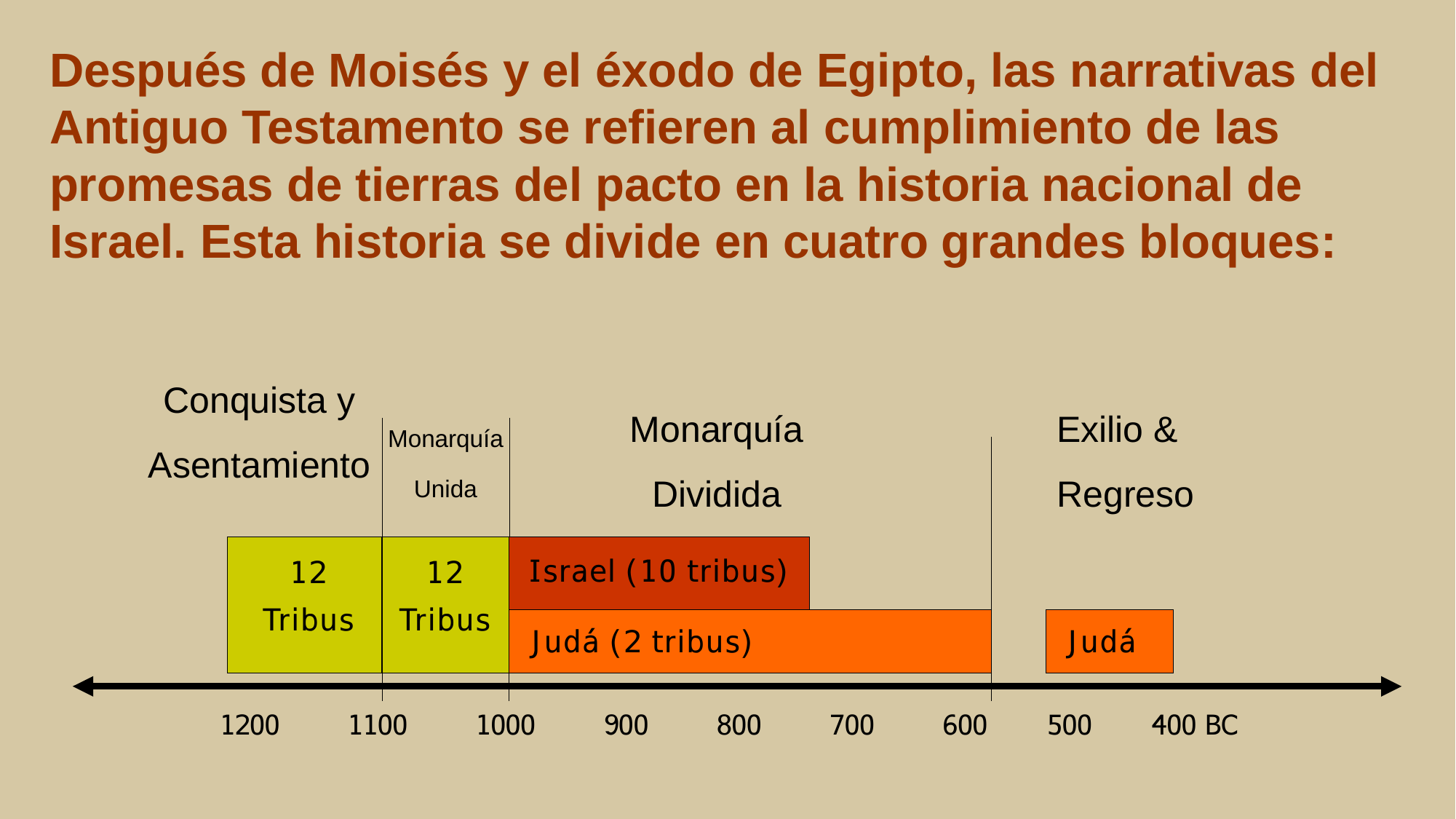

# Después de Moisés y el éxodo de Egipto, las narrativas del Antiguo Testamento se refieren al cumplimiento de las promesas de tierras del pacto en la historia nacional de Israel. Esta historia se divide en cuatro grandes bloques:
Conquista y
Asentamiento
Monarquía
Dividida
Exilio &
Regreso
Monarquía
Unida

Israel (10 tribus)
12
Tribus
12
Tribus

Judá (2 tribus)
Judá

1200        1100        1000        900        800        700        600       500       400 BC